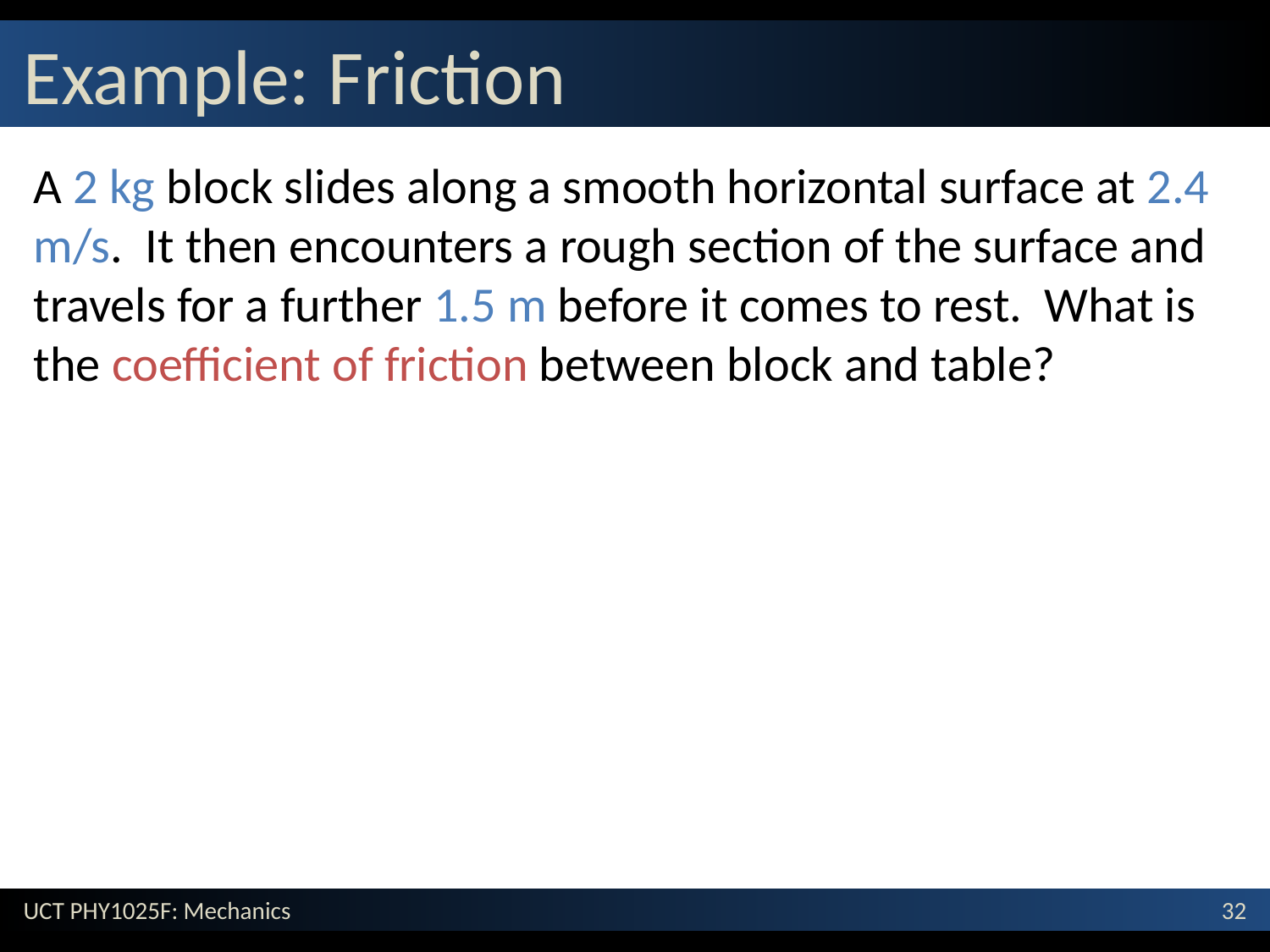

# Example: Friction
A 2 kg block slides along a smooth horizontal surface at 2.4 m/s.  It then encounters a rough section of the surface and travels for a further 1.5 m before it comes to rest.  What is the coefficient of friction between block and table?